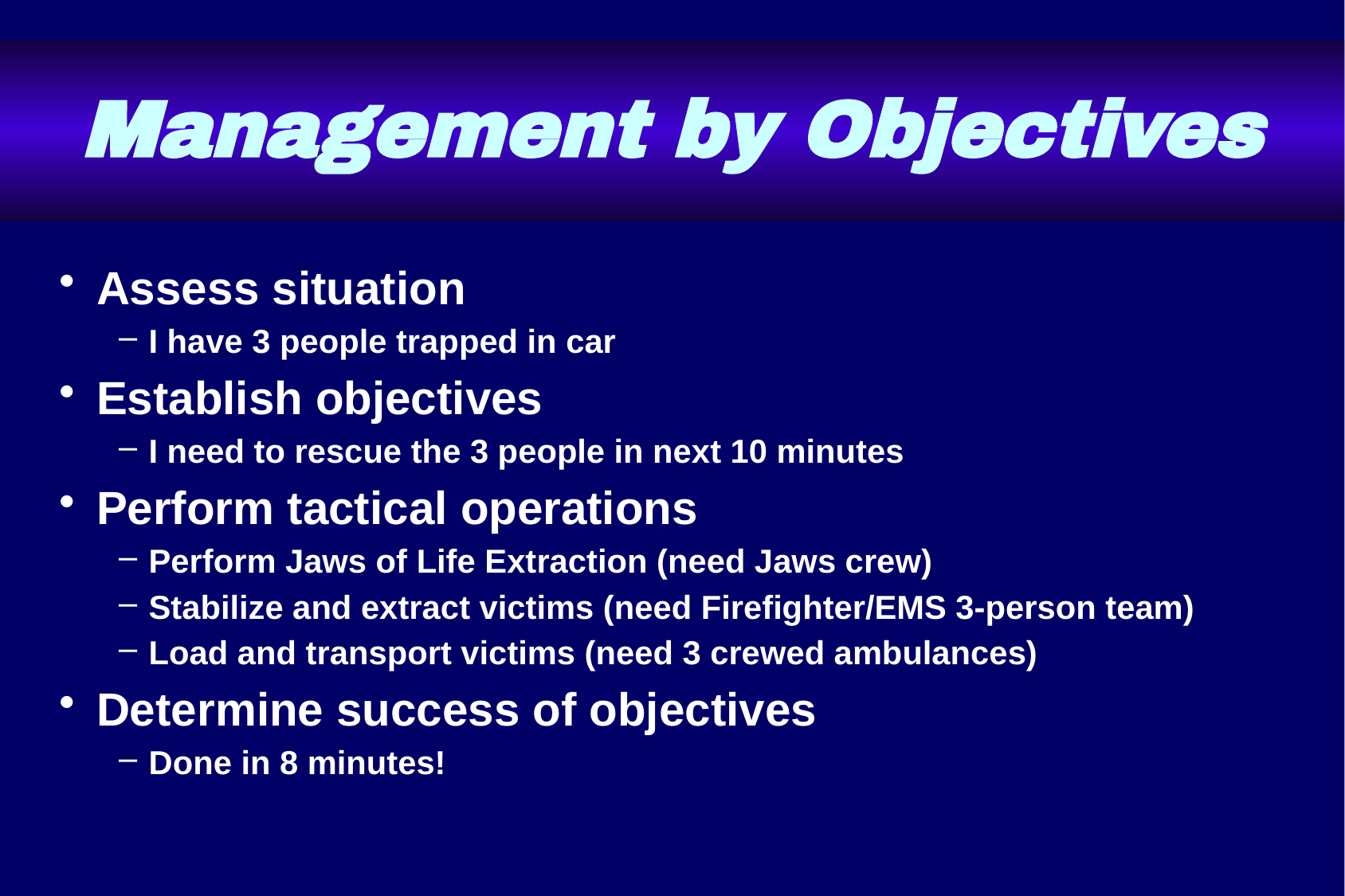

# Management by Objectives
Assess situation
I have 3 people trapped in car
Establish objectives
I need to rescue the 3 people in next 10 minutes
Perform tactical operations
Perform Jaws of Life Extraction (need Jaws crew)
Stabilize and extract victims (need Firefighter/EMS 3-person team)
Load and transport victims (need 3 crewed ambulances)
Determine success of objectives
Done in 8 minutes!